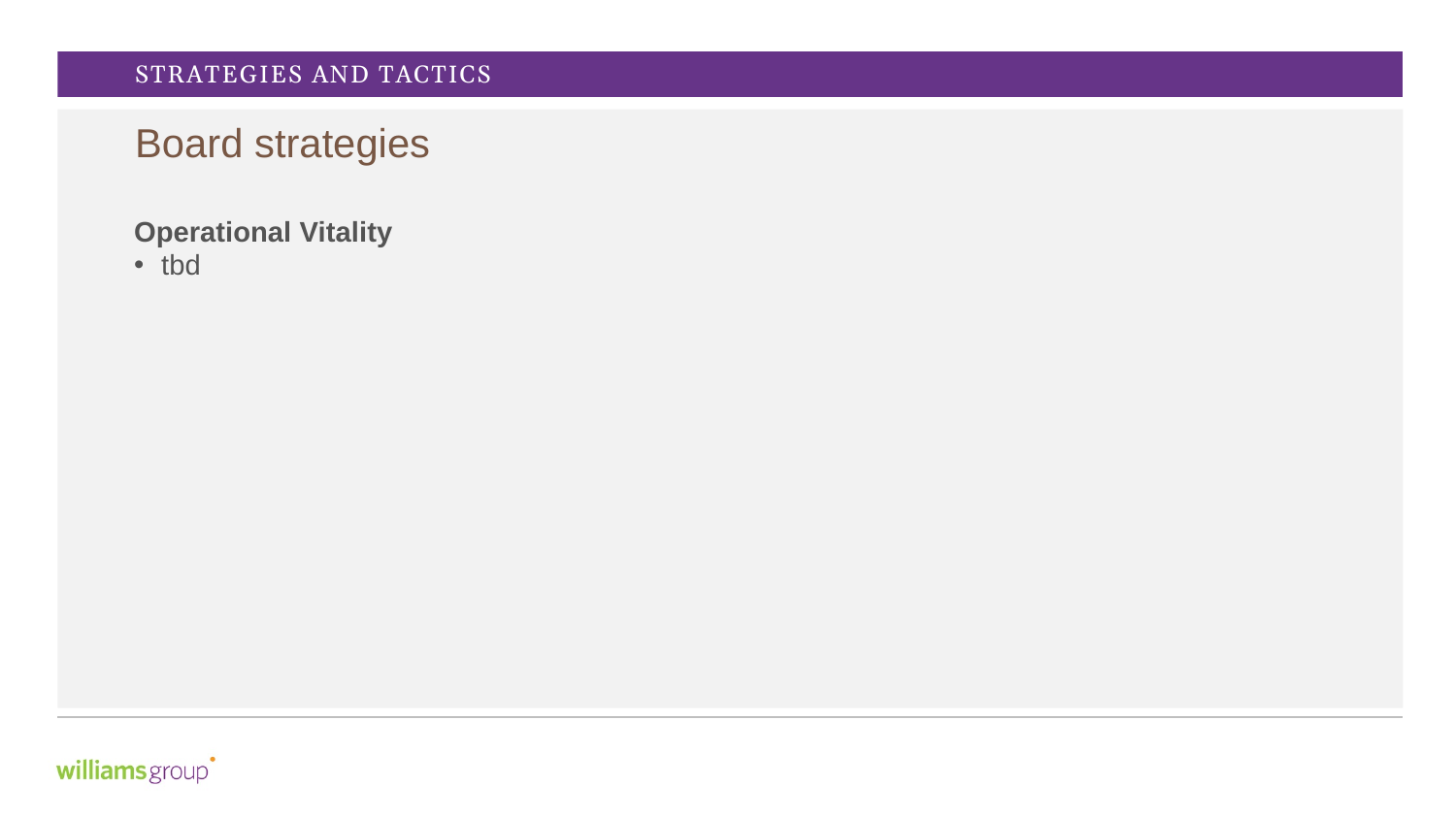

STRATEGIES AND TACTICS

Board strategies

Operational Vitality
tbd